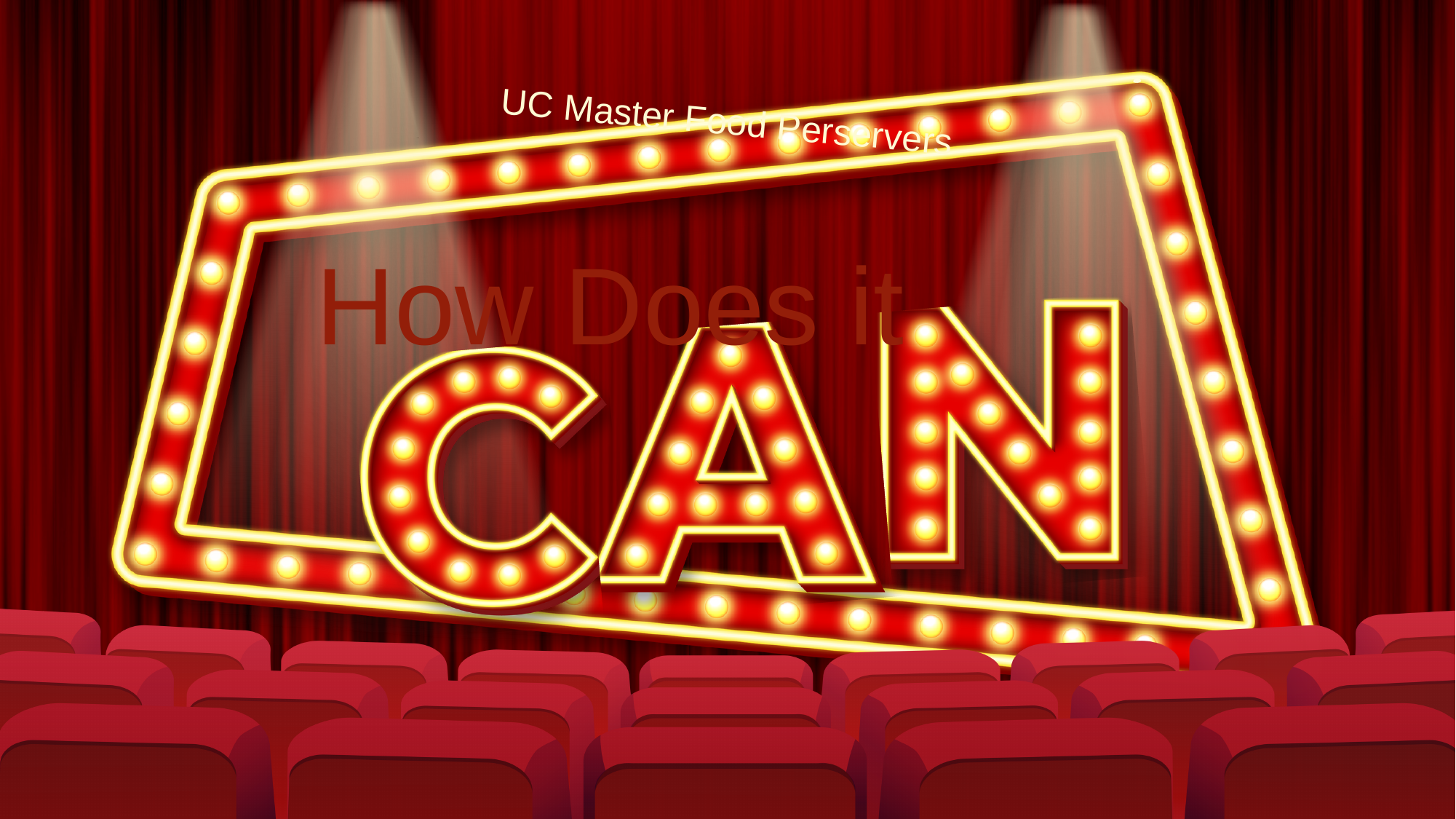

UC Master Food Perservers
How Does it